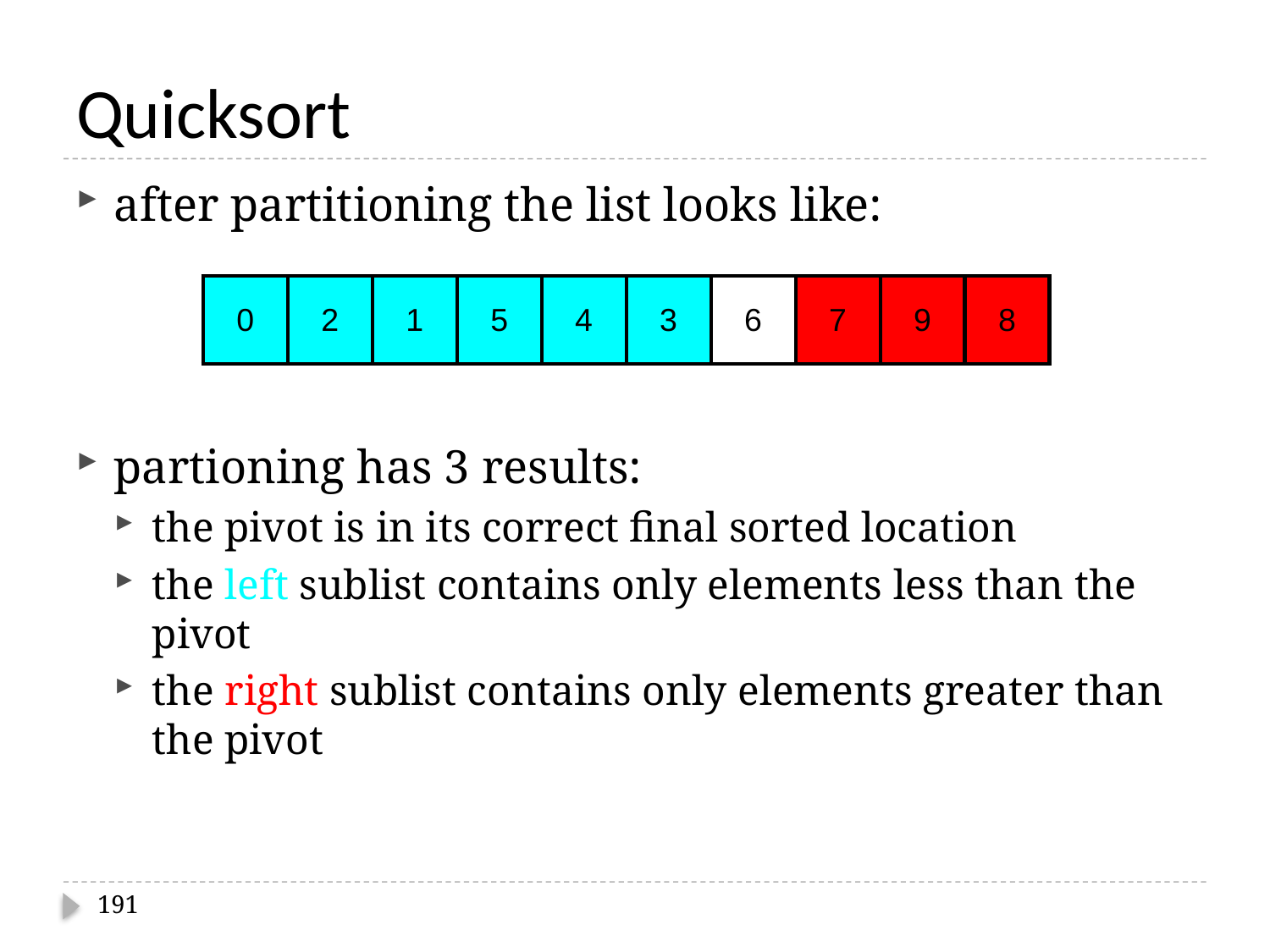

# Quicksort
after partitioning the list looks like:

partioning has 3 results:
the pivot is in its correct final sorted location
the left sublist contains only elements less than the pivot
the right sublist contains only elements greater than the pivot
| 0 | 2 | 1 | 5 | 4 | 3 | 6 | 7 | 9 | 8 |
| --- | --- | --- | --- | --- | --- | --- | --- | --- | --- |
191